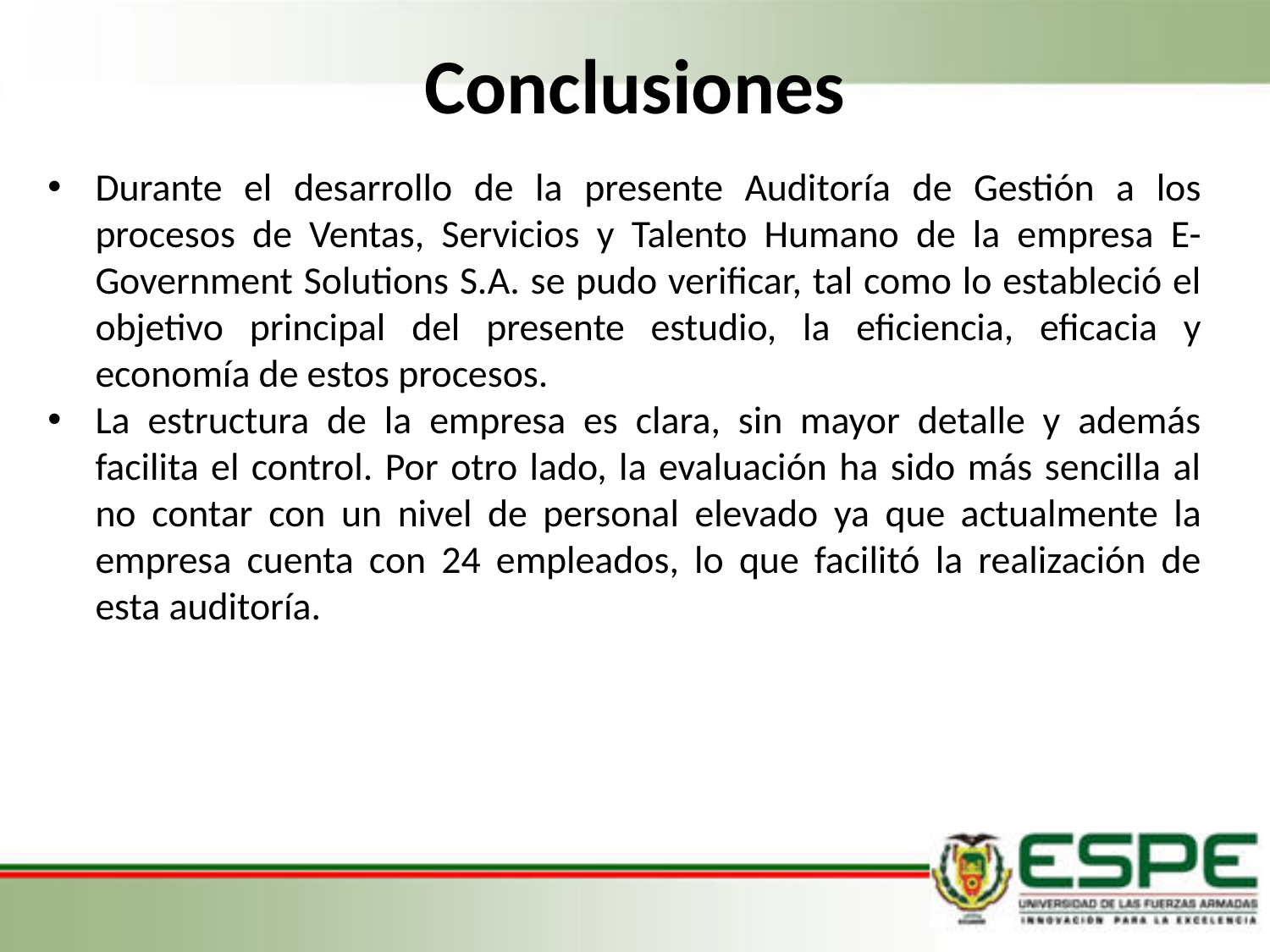

Conclusiones
Durante el desarrollo de la presente Auditoría de Gestión a los procesos de Ventas, Servicios y Talento Humano de la empresa E-Government Solutions S.A. se pudo verificar, tal como lo estableció el objetivo principal del presente estudio, la eficiencia, eficacia y economía de estos procesos.
La estructura de la empresa es clara, sin mayor detalle y además facilita el control. Por otro lado, la evaluación ha sido más sencilla al no contar con un nivel de personal elevado ya que actualmente la empresa cuenta con 24 empleados, lo que facilitó la realización de esta auditoría.